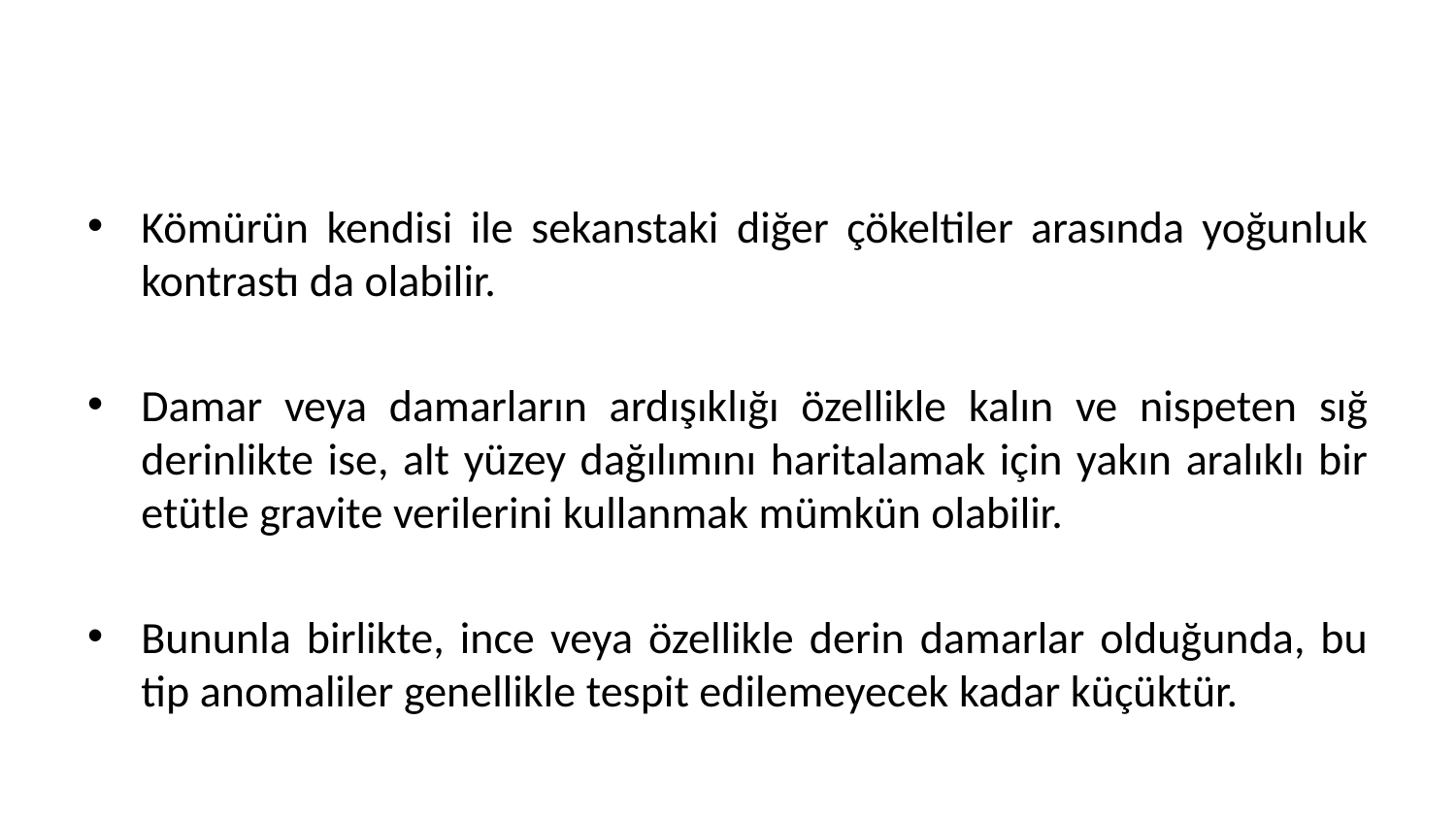

#
Kömürün kendisi ile sekanstaki diğer çökeltiler arasında yoğunluk kontrastı da olabilir.

Damar veya damarların ardışıklığı özellikle kalın ve nispeten sığ derinlikte ise, alt yüzey dağılımını haritalamak için yakın aralıklı bir etütle gravite verilerini kullanmak mümkün olabilir.

Bununla birlikte, ince veya özellikle derin damarlar olduğunda, bu tip anomaliler genellikle tespit edilemeyecek kadar küçüktür.